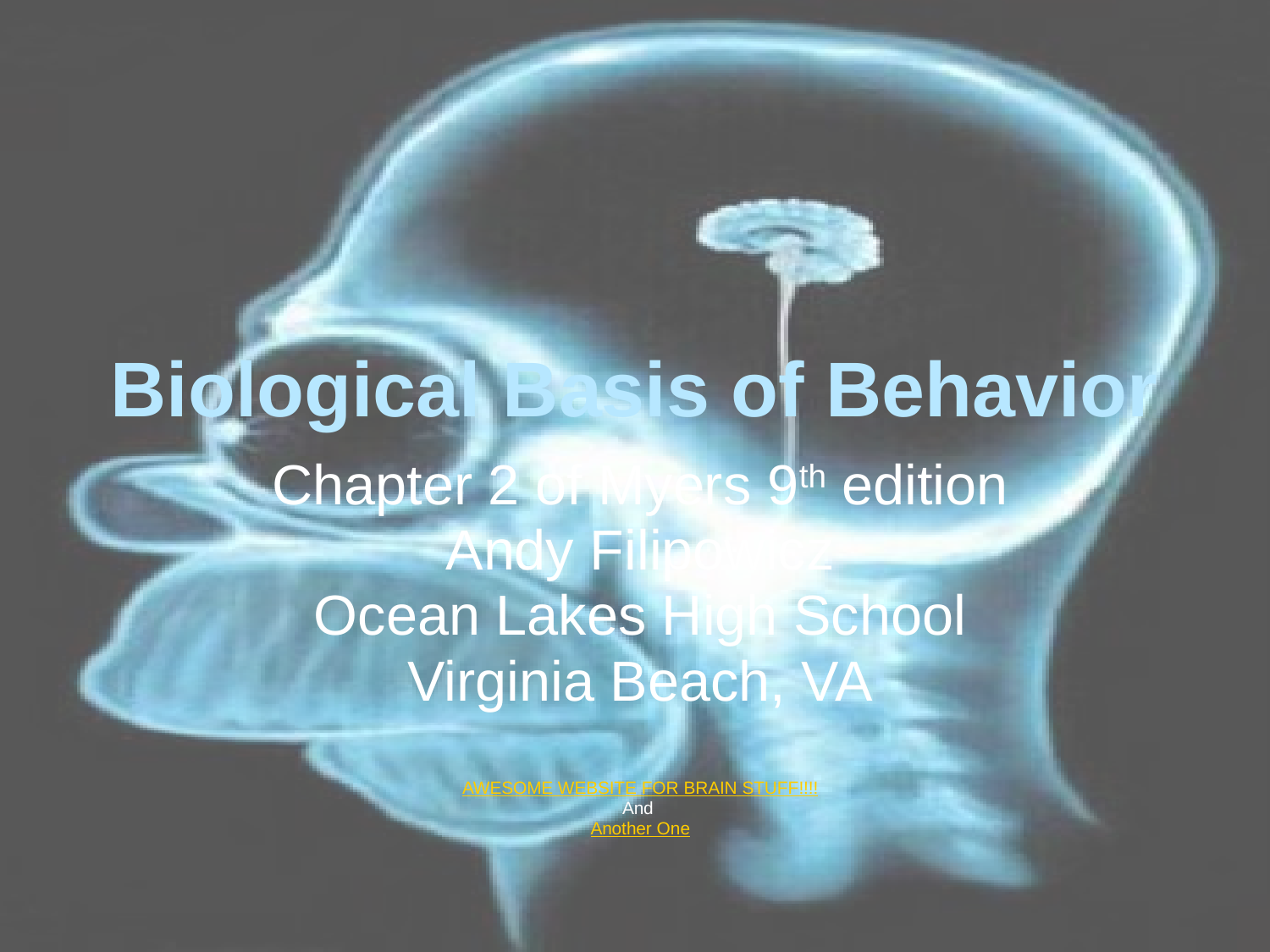

# Biological Basis of Behavior
Chapter 2 of Myers 9th edition
Andy Filipowicz
Ocean Lakes High School
Virginia Beach, VA

AWESOME WEBSITE FOR BRAIN STUFF!!!!
And
Another One